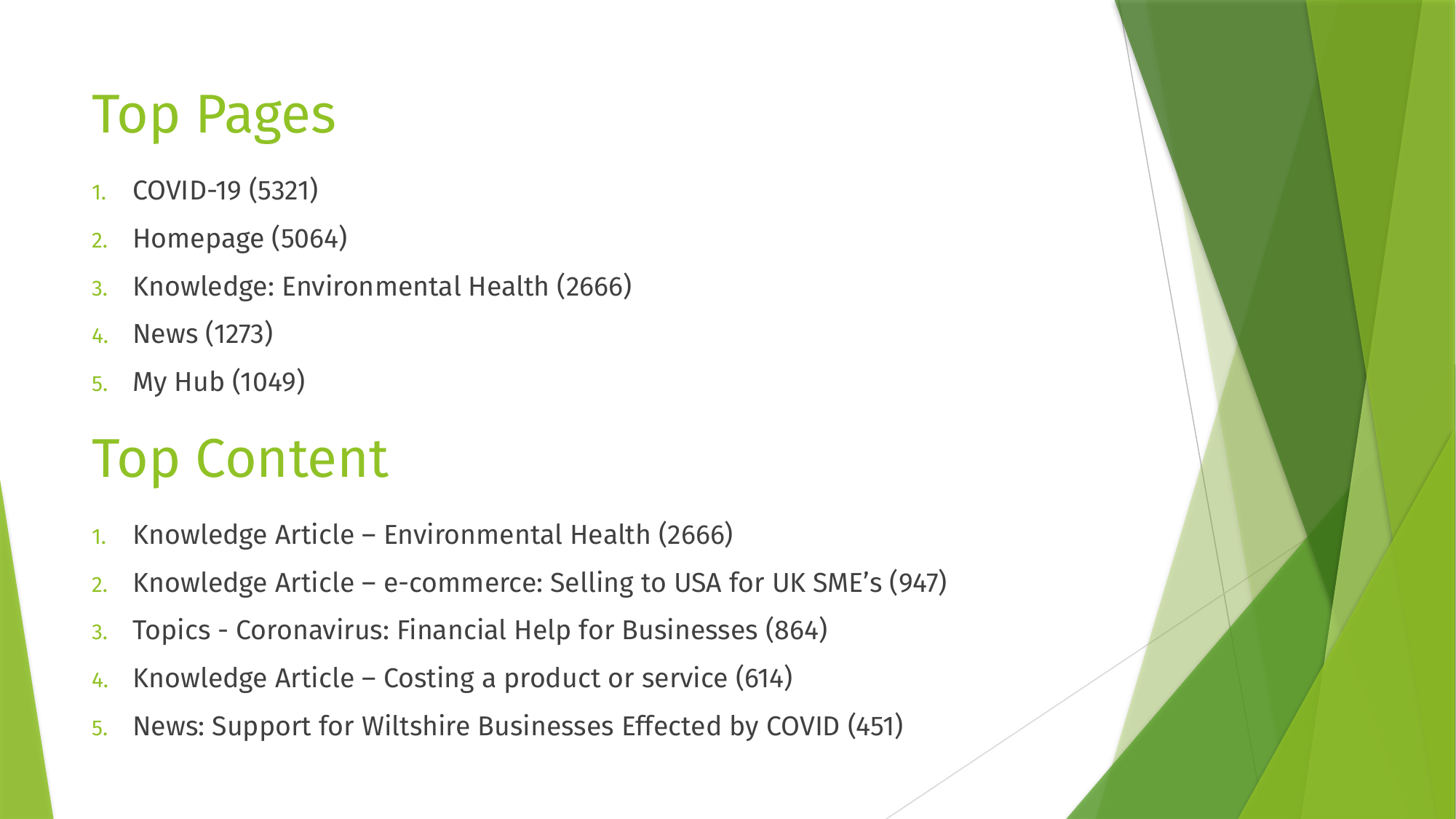

# Top Pages
COVID-19 (5321)
Homepage (5064)
Knowledge: Environmental Health (2666)
News (1273)
My Hub (1049)
Top Content
Knowledge Article – Environmental Health (2666)
Knowledge Article – e-commerce: Selling to USA for UK SME’s (947)
Topics - Coronavirus: Financial Help for Businesses (864)
Knowledge Article – Costing a product or service (614)
News: Support for Wiltshire Businesses Effected by COVID (451)